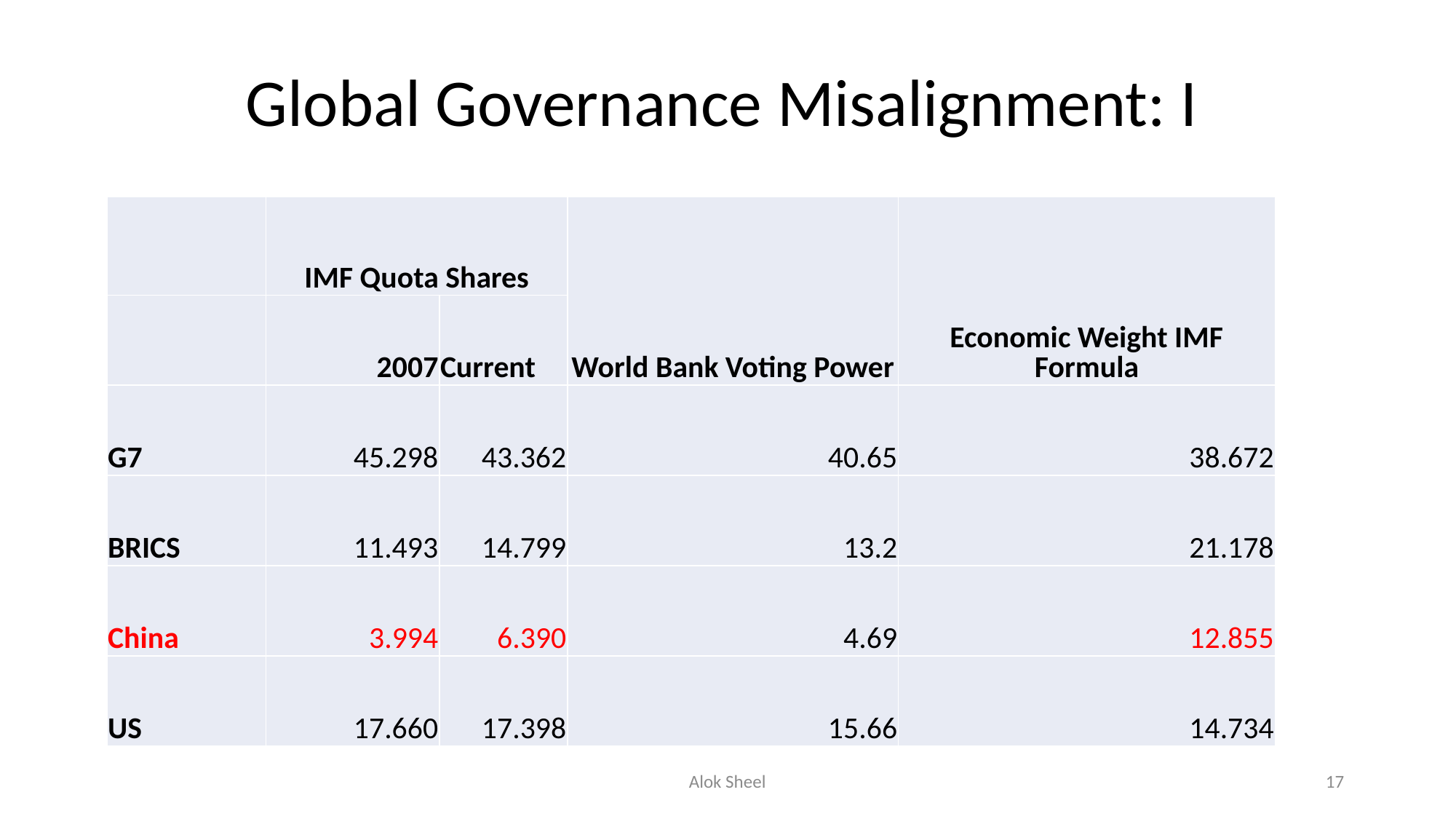

# Global Governance Misalignment: I
|  | IMF Quota Shares |  | World Bank Voting Power | Economic Weight IMF Formula |
| --- | --- | --- | --- | --- |
|  | 2007 | Current |  |  |
| G7 | 45.298 | 43.362 | 40.65 | 38.672 |
| BRICS | 11.493 | 14.799 | 13.2 | 21.178 |
| China | 3.994 | 6.390 | 4.69 | 12.855 |
| US | 17.660 | 17.398 | 15.66 | 14.734 |
Alok Sheel
17